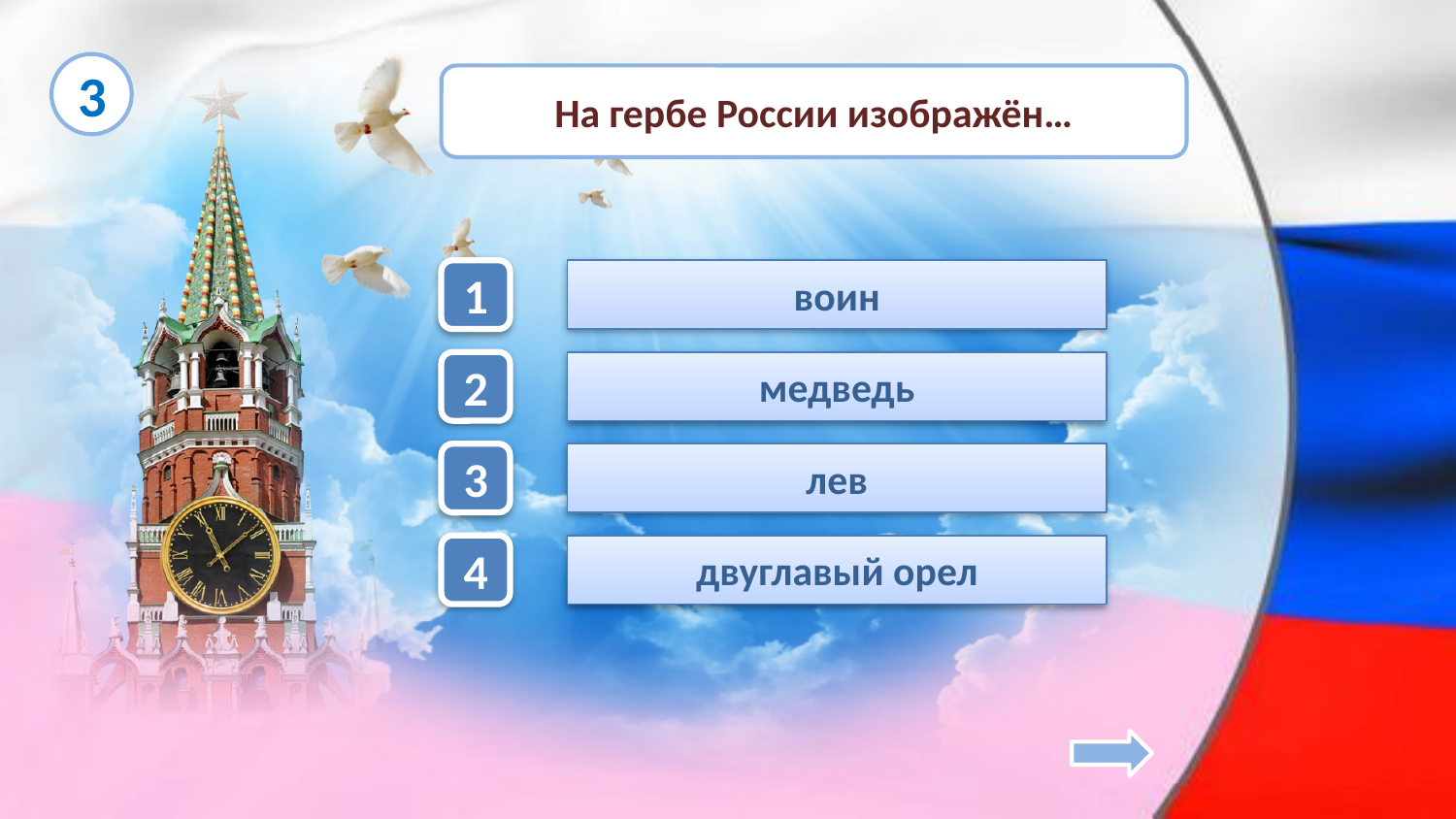

3
На гербе России изображён…
1
воин
медведь
2
лев
3
двуглавый орел
4